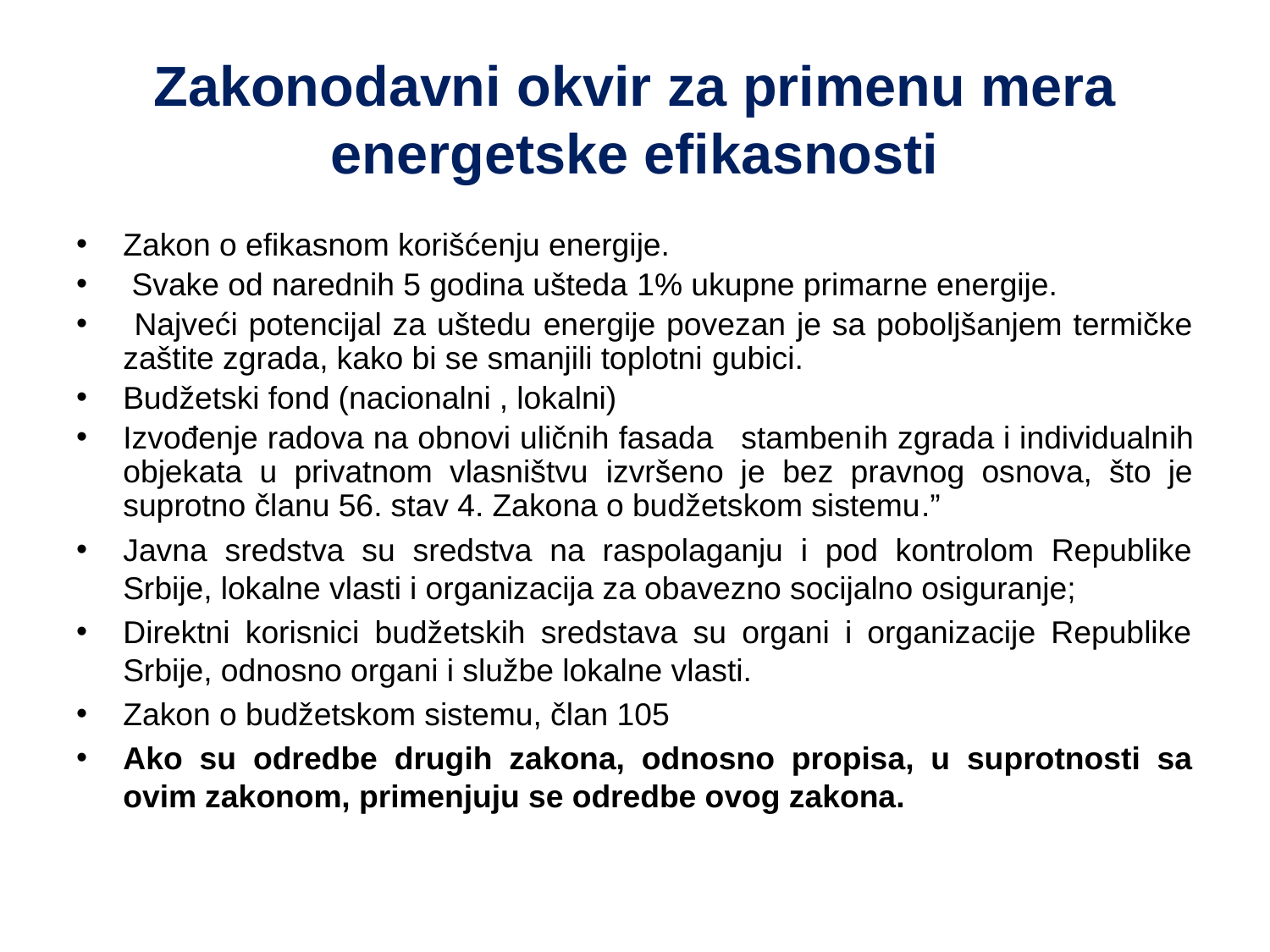

# Zakonodavni okvir za primenu mera energetske efikasnosti
Zakon o efikasnom korišćenju energije.
 Svake od narednih 5 godina ušteda 1% ukupne primarne energije.
 Najveći potencijal za uštedu energije povezan je sa poboljšanjem termičke zaštite zgrada, kako bi se smanjili toplotni gubici.
Budžetski fond (nacionalni , lokalni)
Izvođenje radova na obnovi uličnih fasada   stambenih zgrada i individualnih objekata u privatnom vlasništvu izvršeno je bez pravnog osnova, što je suprotno članu 56. stav 4. Zakona o budžetskom sistemu.”
Javna sredstva su sredstva na raspolaganju i pod kontrolom Republike Srbije, lokalne vlasti i organizacija za obavezno socijalno osiguranje;
Direktni korisnici budžetskih sredstava su organi i organizacije Republike Srbije, odnosno organi i službe lokalne vlasti.
Zakon o budžetskom sistemu, član 105
Ako su odredbe drugih zakona, odnosno propisa, u suprotnosti sa ovim zakonom, primenjuju se odredbe ovog zakona.